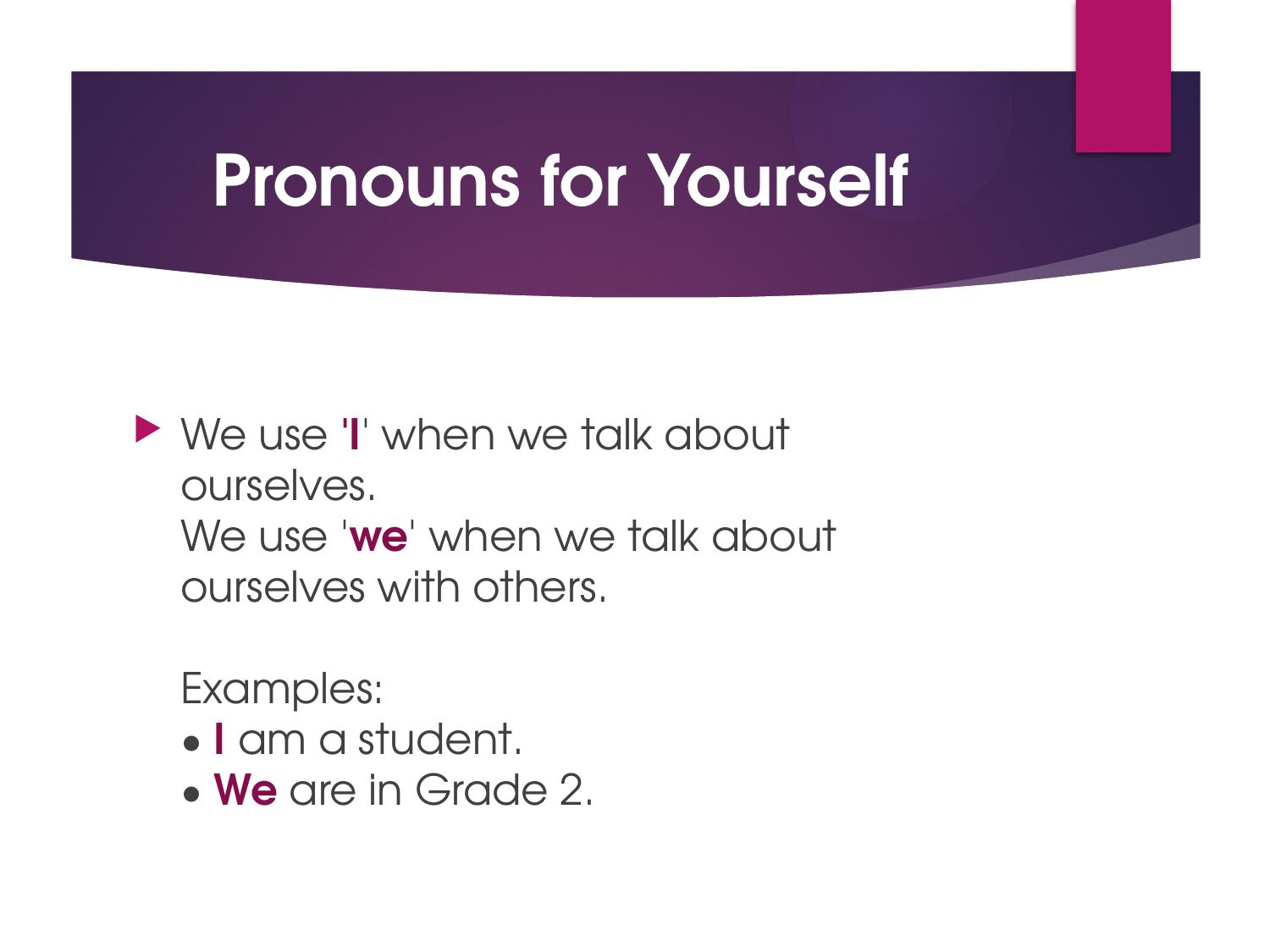

# Pronouns for Yourself

We use 'I' when we talk about ourselves.
We use 'we' when we talk about ourselves with others.
Examples:
• I am a student.
• We are in Grade 2.